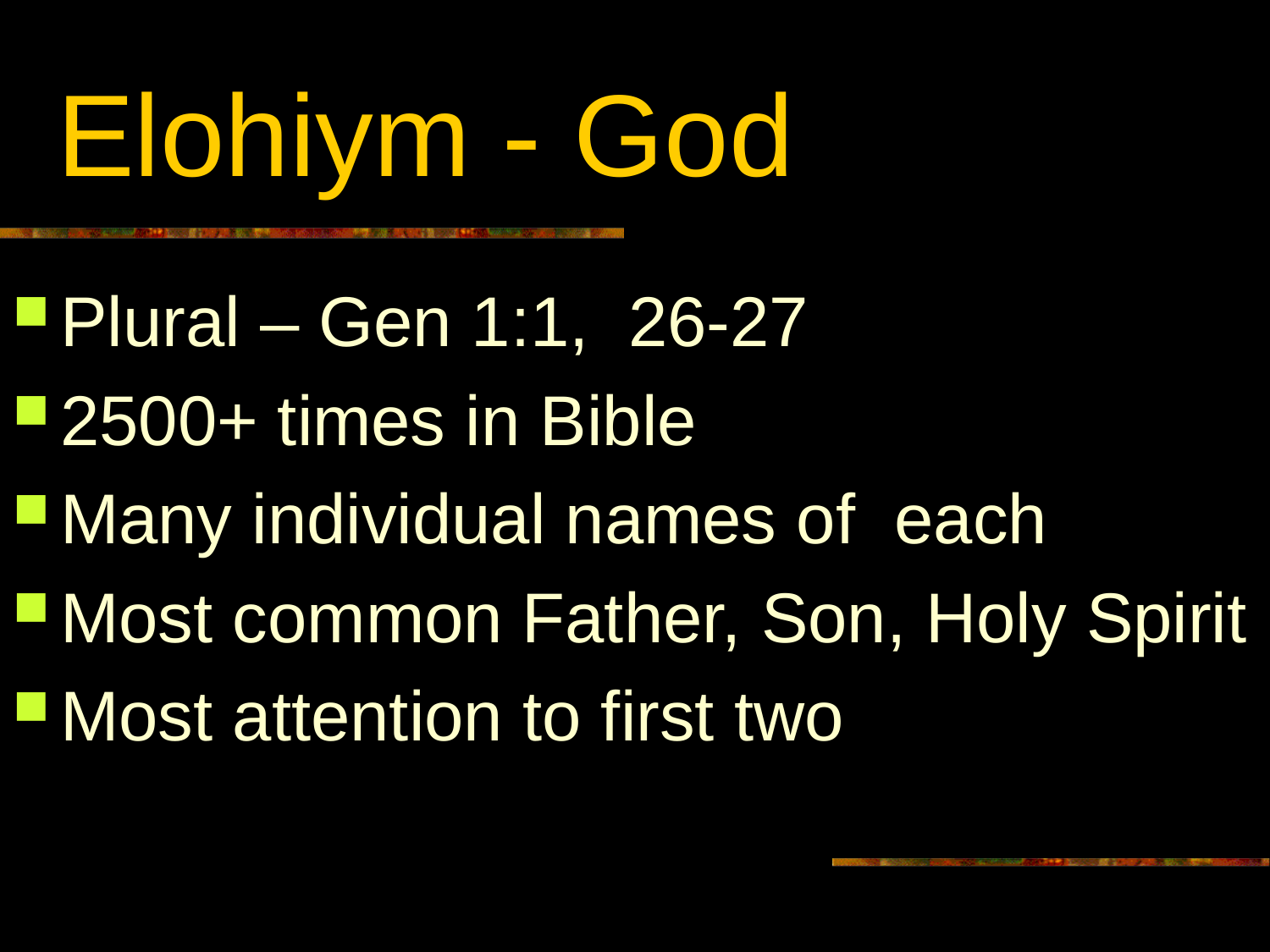

# Elohiym - God
Plural – Gen 1:1,  26-27
2500+ times in Bible
Many individual names of  each
Most common Father, Son, Holy Spirit
Most attention to first two